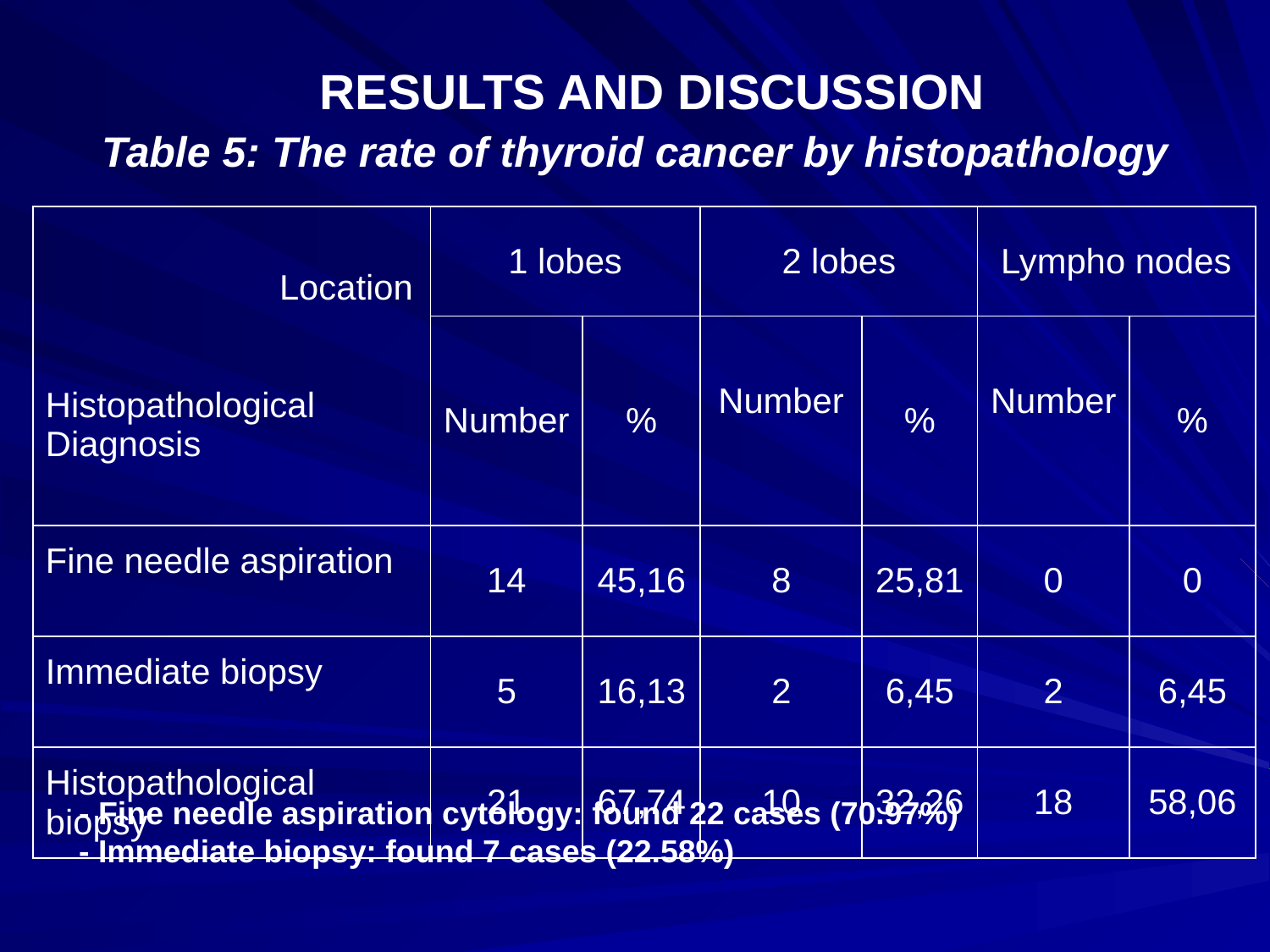

# RESULTS AND DISCUSSION
Table 5: The rate of thyroid cancer by histopathology
| Location Histopathological Diagnosis | 1 lobes |  | 2 lobes |  | Lympho nodes |  |
| --- | --- | --- | --- | --- | --- | --- |
|  | Number | % | Number | % | Number | % |
| Fine needle aspiration | 14 | 45,16 | 8 | 25,81 | 0 | 0 |
| Immediate biopsy | 5 | 16,13 | 2 | 6,45 | 2 | 6,45 |
| Histopathological biopsy | 21 | 67,74 | 10 | 32,26 | 18 | 58,06 |
- Fine needle aspiration cytology: found 22 cases (70.97%)
- Immediate biopsy: found 7 cases (22.58%)